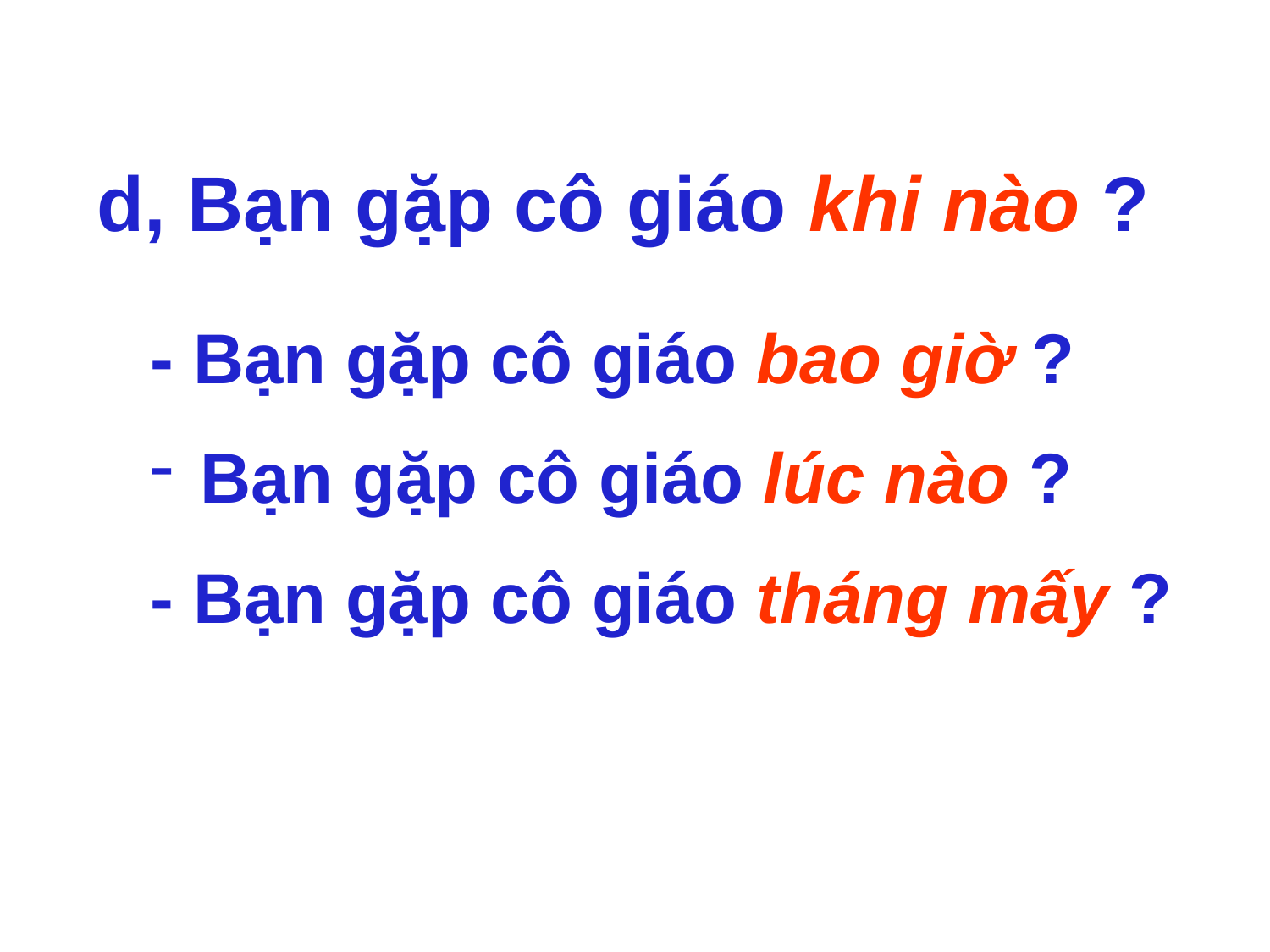

d, Bạn gặp cô giáo khi nào ?
- Bạn gặp cô giáo bao giờ ?
 Bạn gặp cô giáo lúc nào ?
- Bạn gặp cô giáo tháng mấy ?